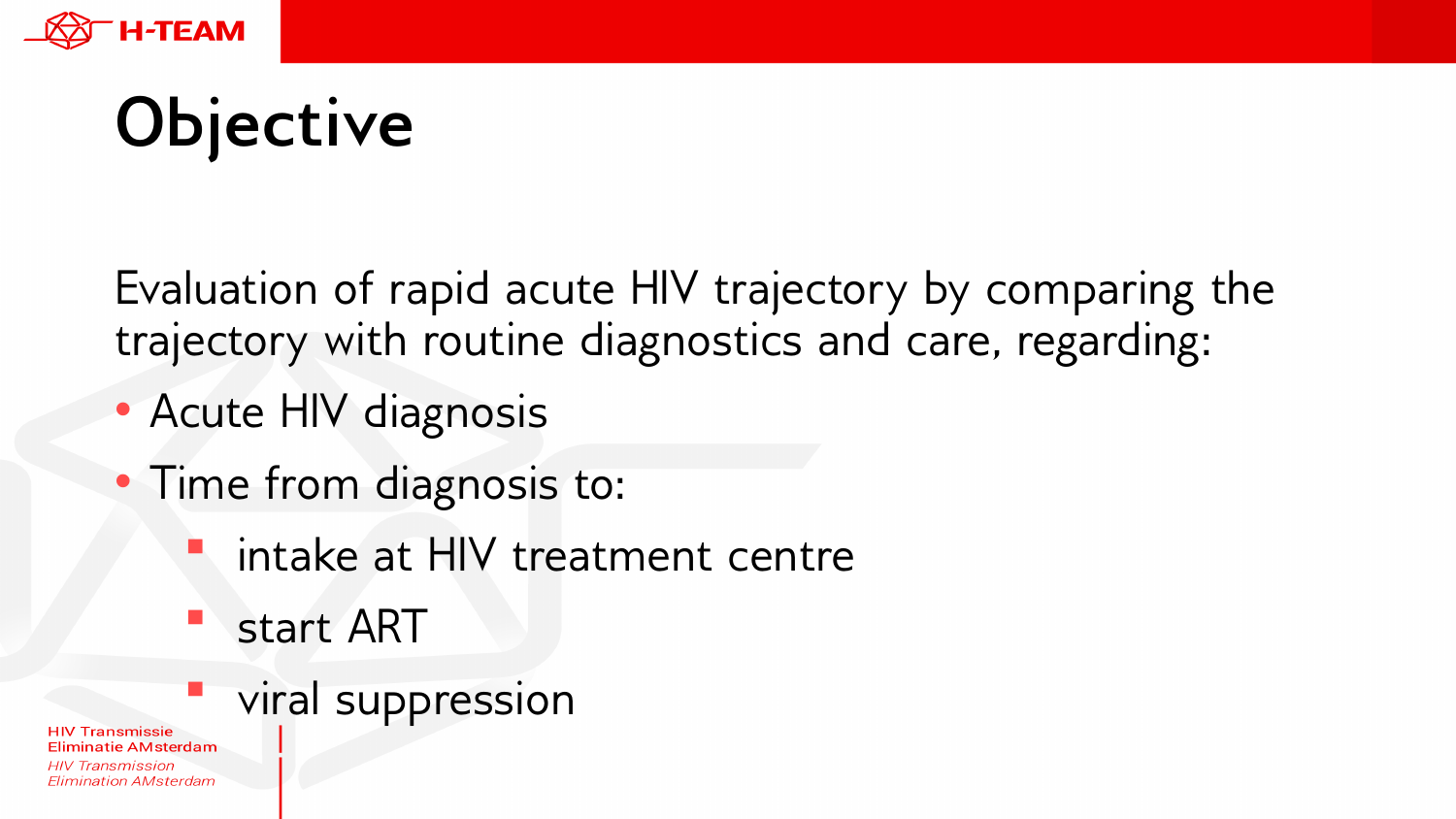

# Objective

Evaluation of rapid acute HIV trajectory by comparing the trajectory with routine diagnostics and care, regarding:
Acute HIV diagnosis
Time from diagnosis to:
intake at HIV treatment centre
start ART
viral suppression